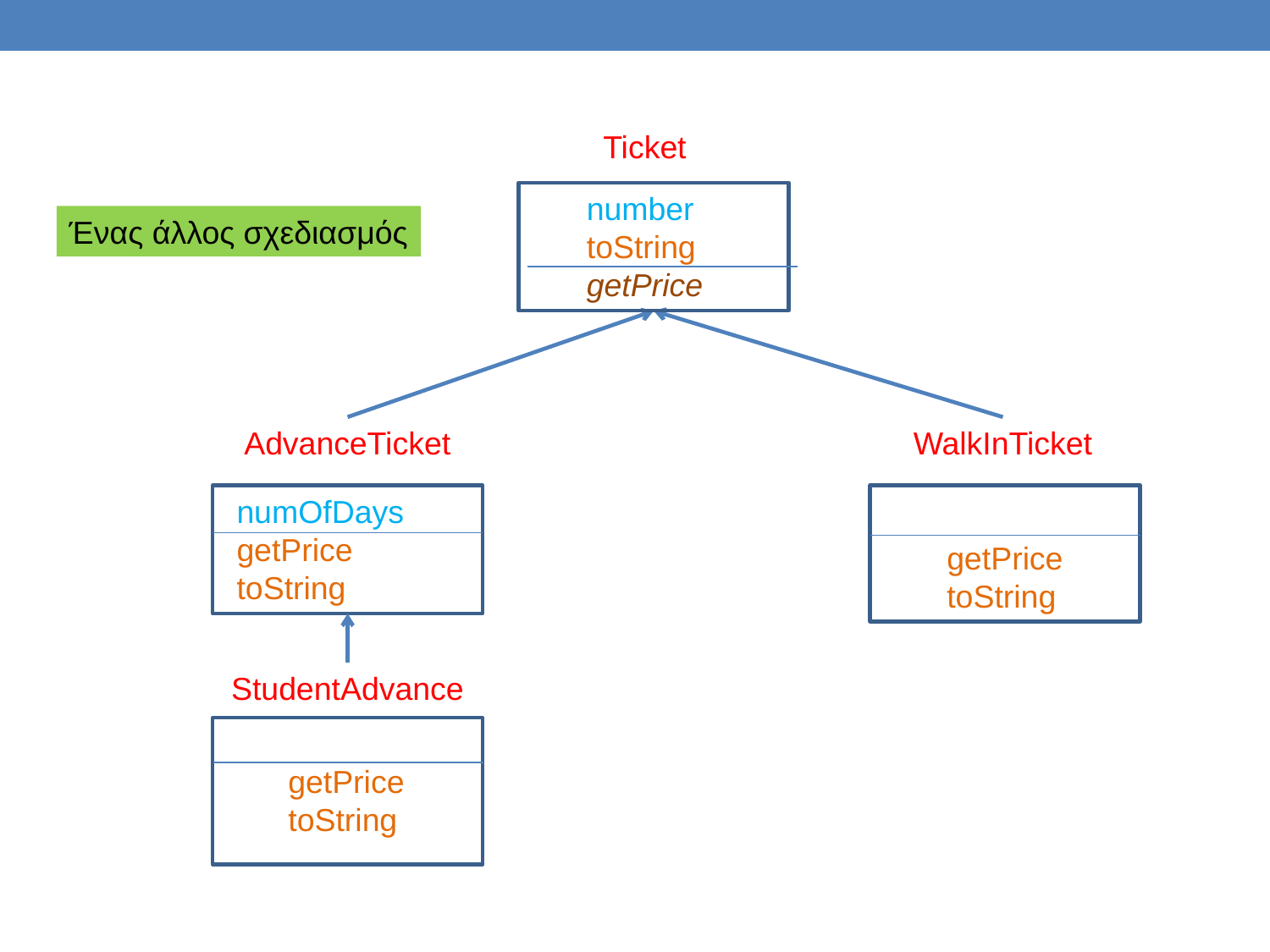

Ticket

number
toString
getPrice
Ένας άλλος σχεδιασμός
AdvanceTicket
WalkInTicket

numOfDays
getPrice
toString

getPrice
toString
StudentAdvance

getPrice
toString